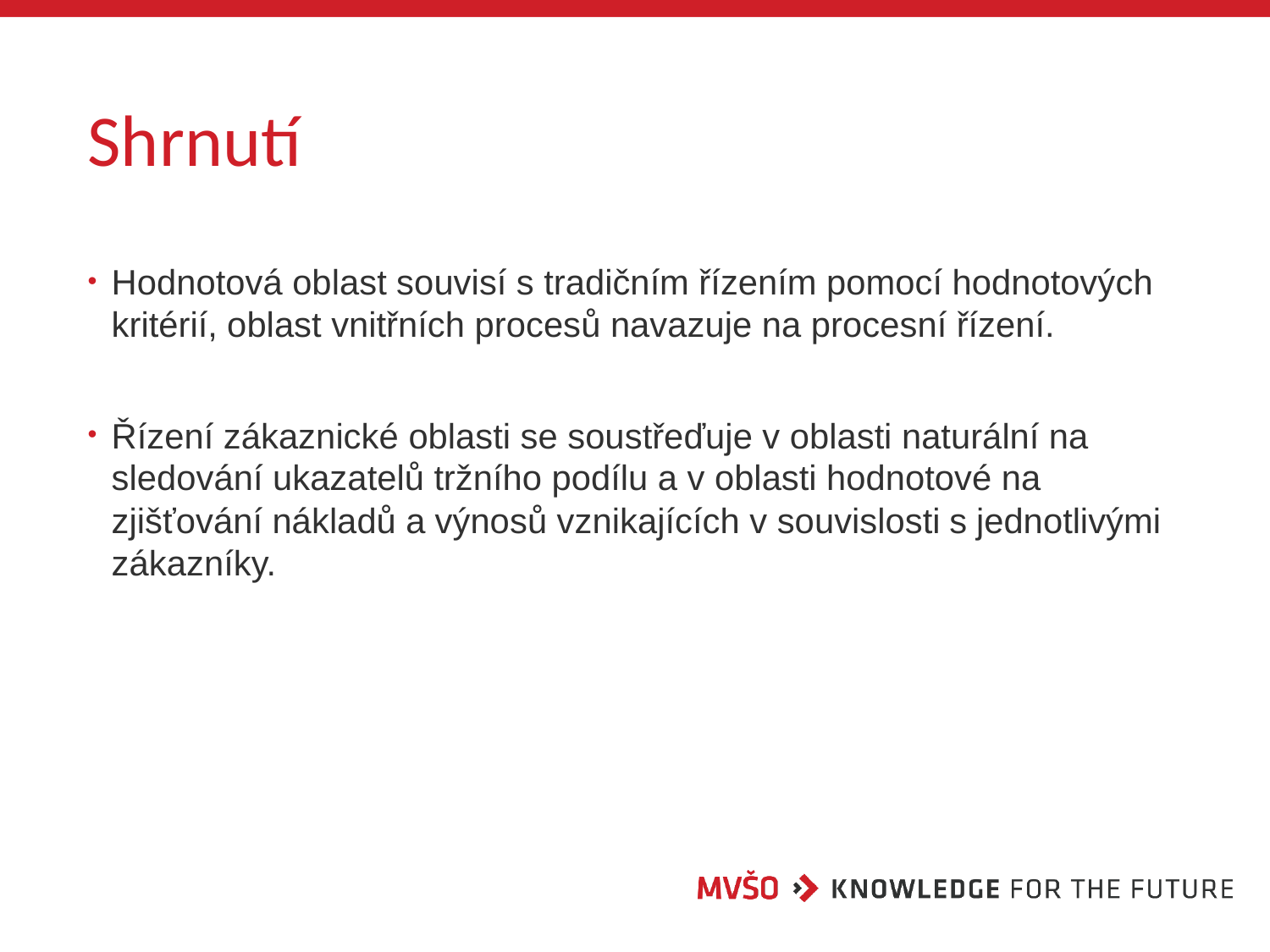

# Shrnutí
Hodnotová oblast souvisí s tradičním řízením pomocí hodnotových kritérií, oblast vnitřních procesů navazuje na procesní řízení.

Řízení zákaznické oblasti se soustřeďuje v oblasti naturální na sledování ukazatelů tržního podílu a v oblasti hodnotové na zjišťování nákladů a výnosů vznikajících v souvislosti s jednotlivými zákazníky.